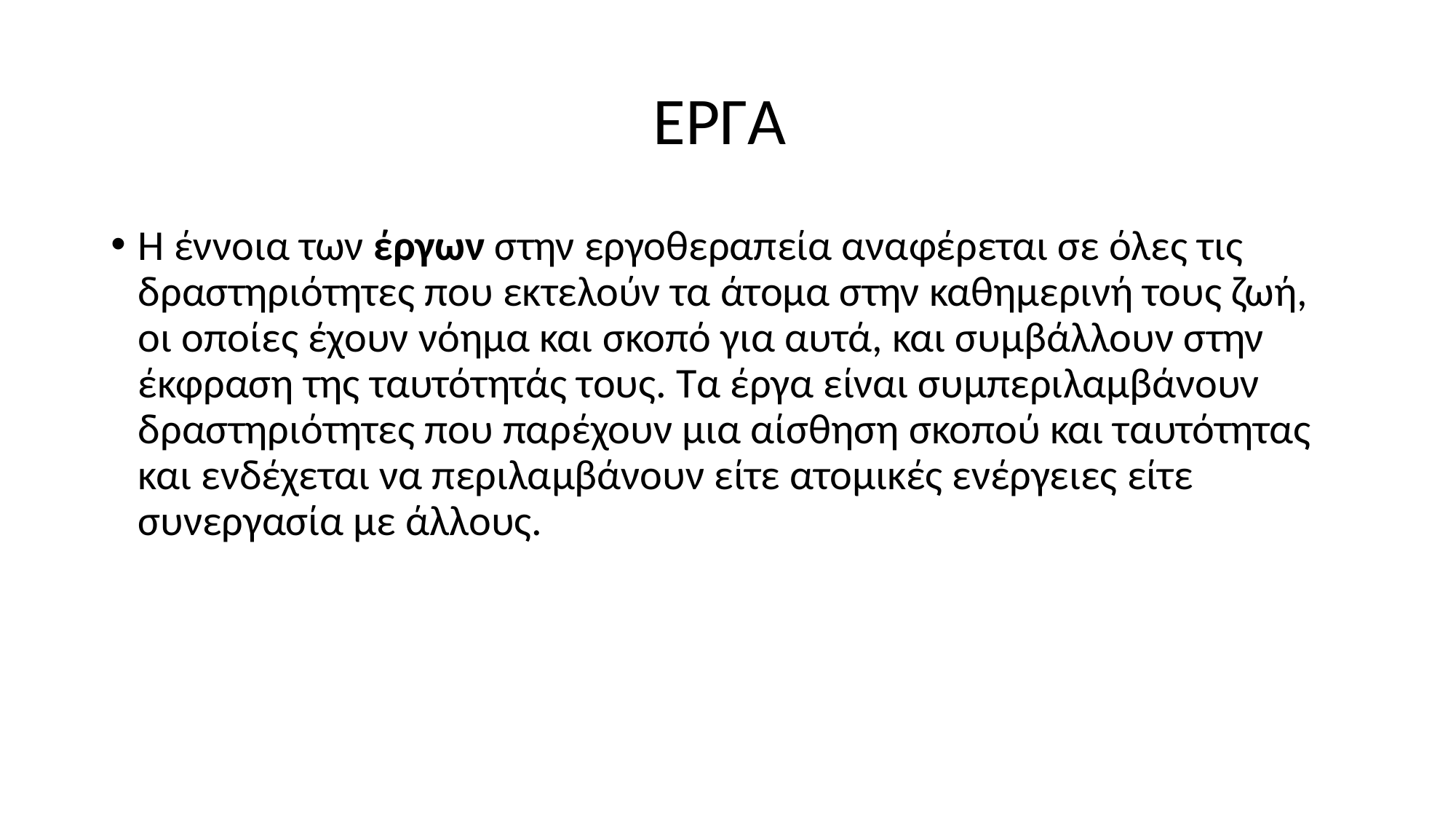

# ΈΡΓΑ
Η έννοια των έργων στην εργοθεραπεία αναφέρεται σε όλες τις δραστηριότητες που εκτελούν τα άτομα στην καθημερινή τους ζωή, οι οποίες έχουν νόημα και σκοπό για αυτά, και συμβάλλουν στην έκφραση της ταυτότητάς τους. Τα έργα είναι συμπεριλαμβάνουν δραστηριότητες που παρέχουν μια αίσθηση σκοπού και ταυτότητας και ενδέχεται να περιλαμβάνουν είτε ατομικές ενέργειες είτε συνεργασία με άλλους.